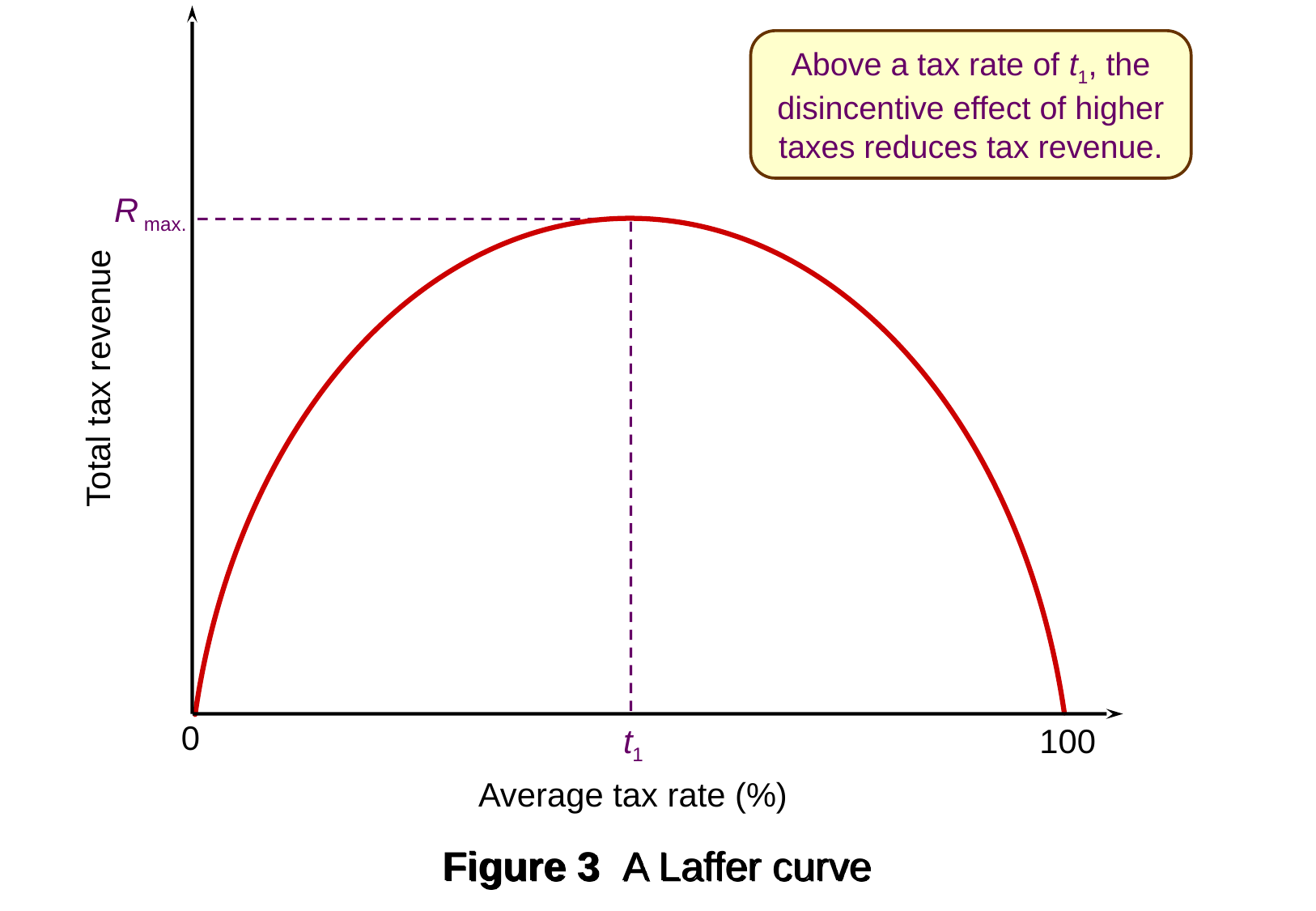

Above a tax rate of t1, the disincentive effect of higher taxes reduces tax revenue.
R max.

Total tax revenue
0
t1
100

Average tax rate (%)
# Figure 3  A Laffer curve